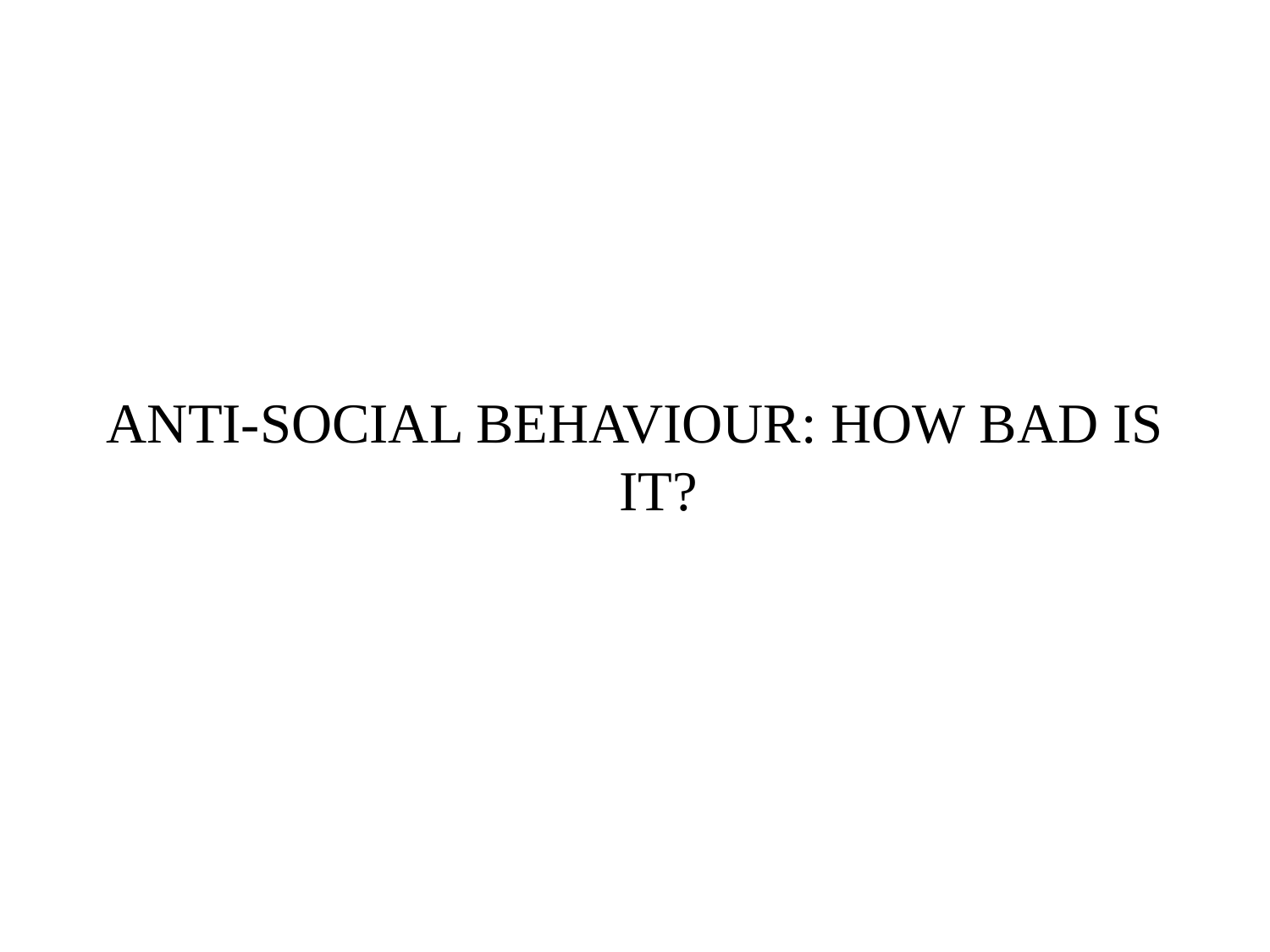

#

ANTI-SOCIAL BEHAVIOUR: HOW BAD IS IT?